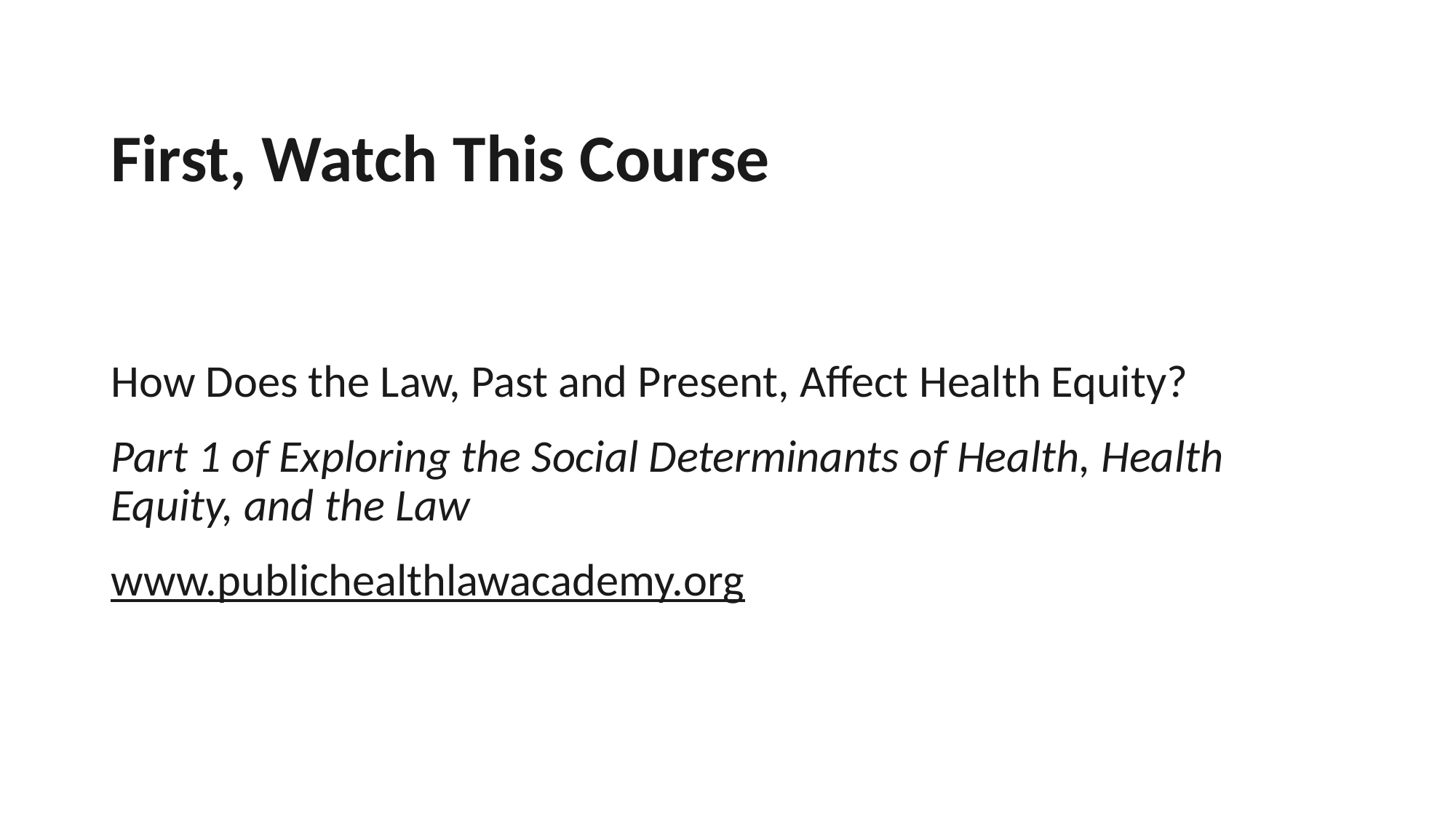

# First, Watch This Course
How Does the Law, Past and Present, Affect Health Equity?
Part 1 of Exploring the Social Determinants of Health, Health Equity, and the Law
www.publichealthlawacademy.org